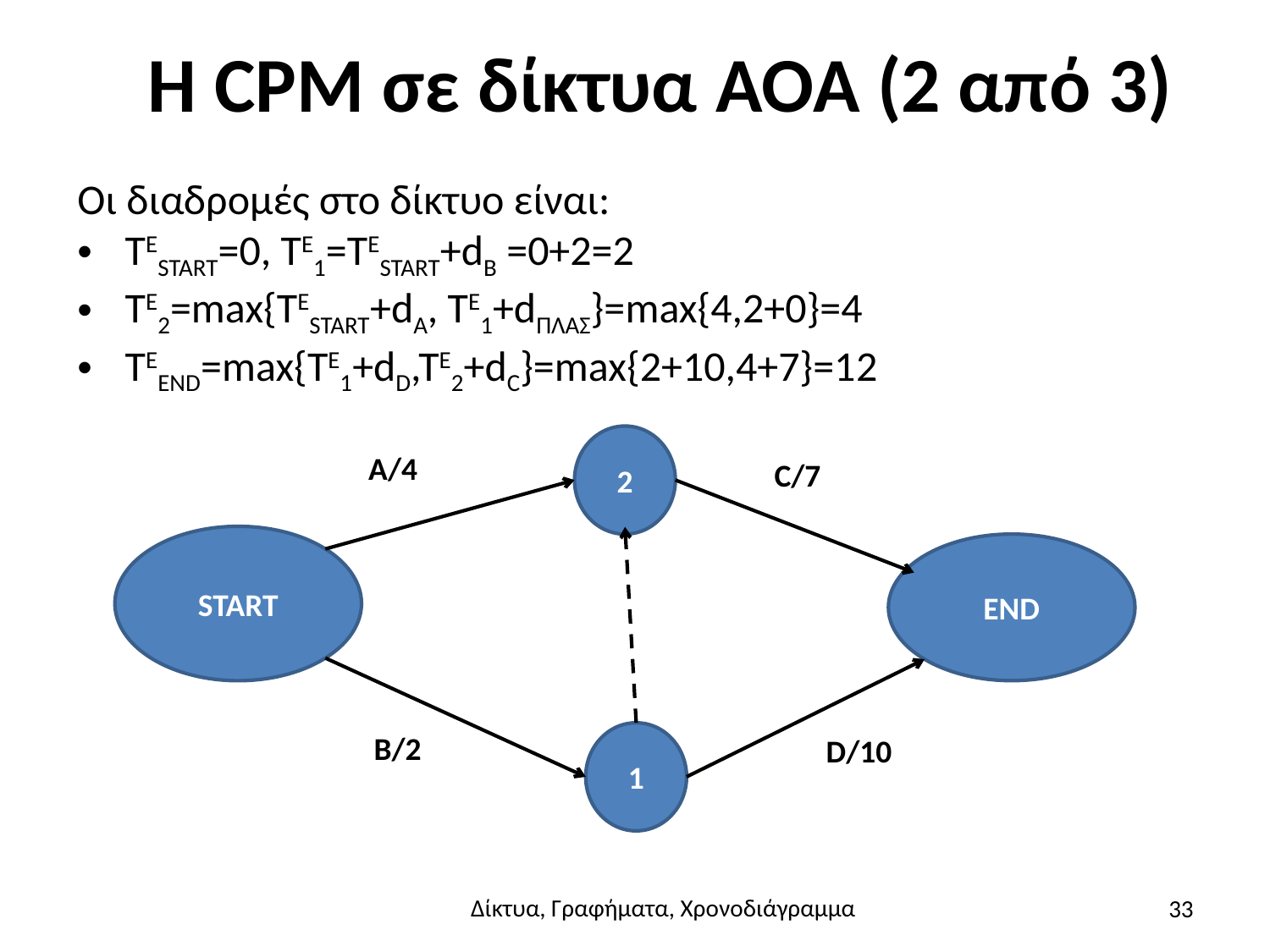

# Η CPM σε δίκτυα AOA (2 από 3)
Οι διαδρομές στο δίκτυο είναι:
TESTART=0, TE1=TESTART+dB =0+2=2
TE2=max{TESTART+dA, TE1+dΠΛΑΣ}=max{4,2+0}=4
TEEND=max{TE1+dD,TE2+dC}=max{2+10,4+7}=12
2
A/4
C/7
START
END
B/2
1
D/10
33
Δίκτυα, Γραφήματα, Χρονοδιάγραμμα